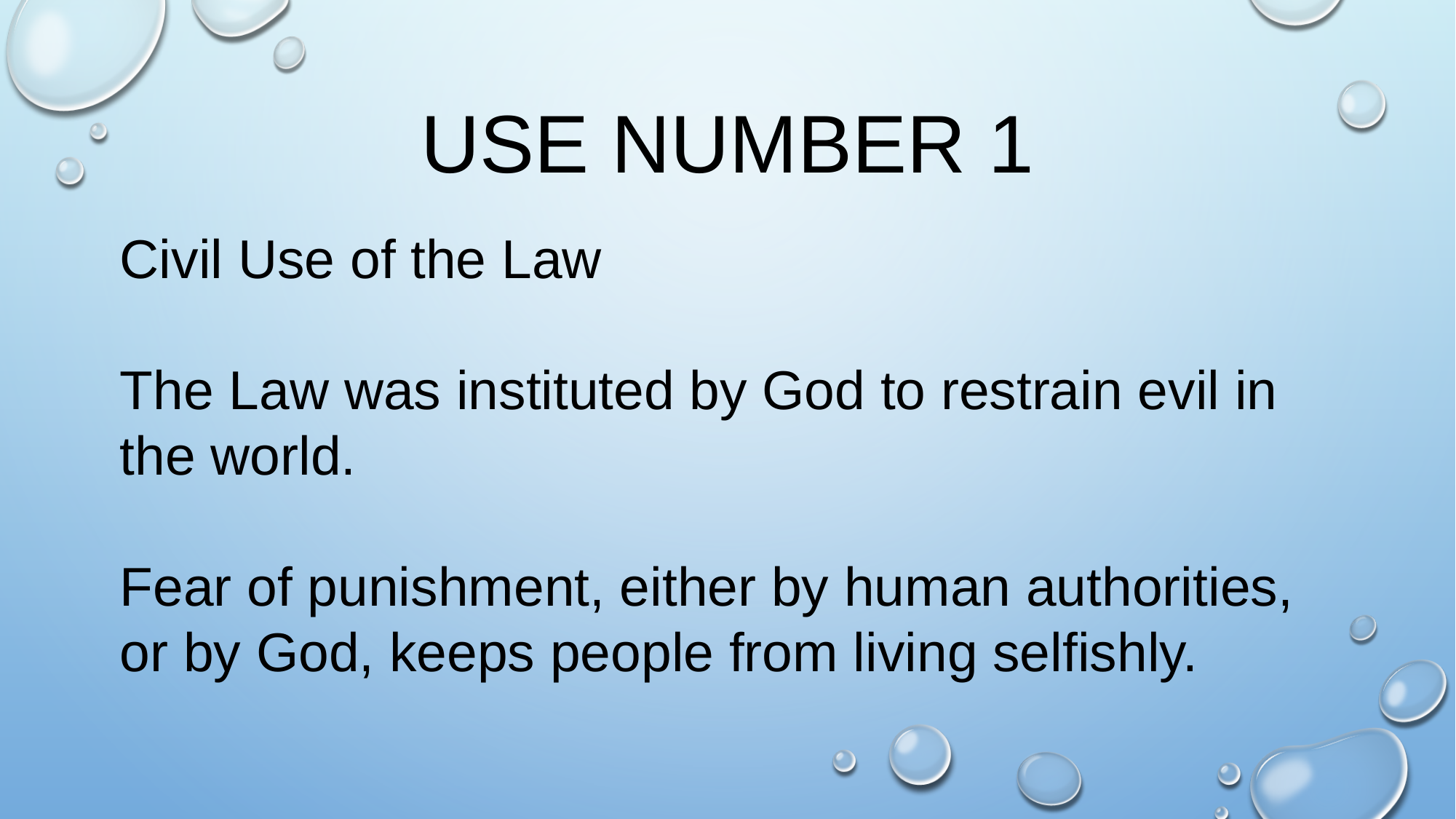

# Use number 1
Civil Use of the Law

The Law was instituted by God to restrain evil in the world.

Fear of punishment, either by human authorities, or by God, keeps people from living selfishly.